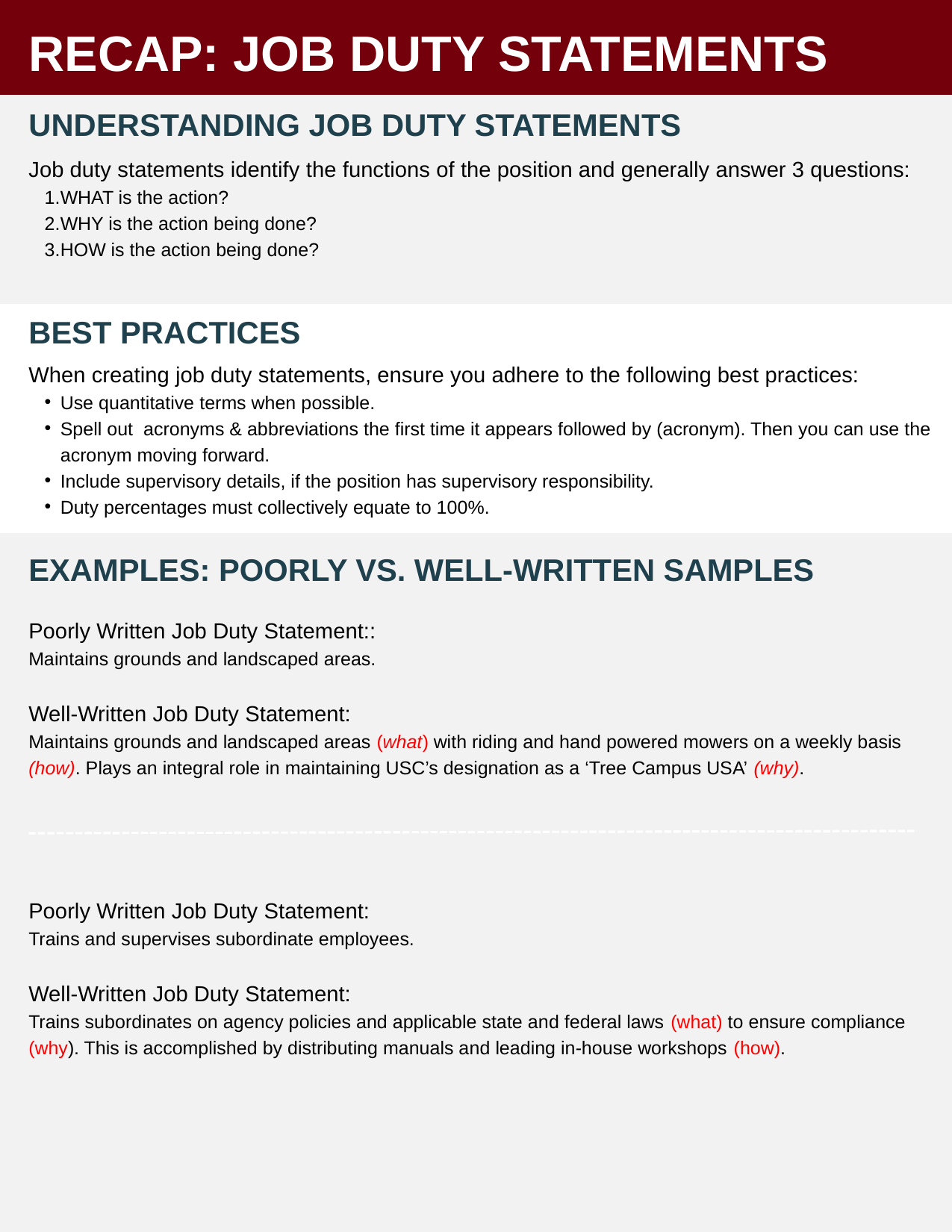

RECAP: JOB DUTY STATEMENTS

UNDERSTANDING JOB DUTY STATEMENTS
Job duty statements identify the functions of the position and generally answer 3 questions:
WHAT is the action?
WHY is the action being done?
HOW is the action being done?
BEST PRACTICES
When creating job duty statements, ensure you adhere to the following best practices:
Use quantitative terms when possible.
Spell out  acronyms & abbreviations the first time it appears followed by (acronym). Then you can use the acronym moving forward.
Include supervisory details, if the position has supervisory responsibility.
Duty percentages must collectively equate to 100%.

EXAMPLES: POORLY VS. WELL-WRITTEN SAMPLES
Poorly Written Job Duty Statement::
Maintains grounds and landscaped areas.

Well-Written Job Duty Statement:
Maintains grounds and landscaped areas (what) with riding and hand powered mowers on a weekly basis (how). Plays an integral role in maintaining USC’s designation as a ‘Tree Campus USA’ (why).

Poorly Written Job Duty Statement:
Trains and supervises subordinate employees.

Well-Written Job Duty Statement:
Trains subordinates on agency policies and applicable state and federal laws (what) to ensure compliance (why). This is accomplished by distributing manuals and leading in-house workshops (how).